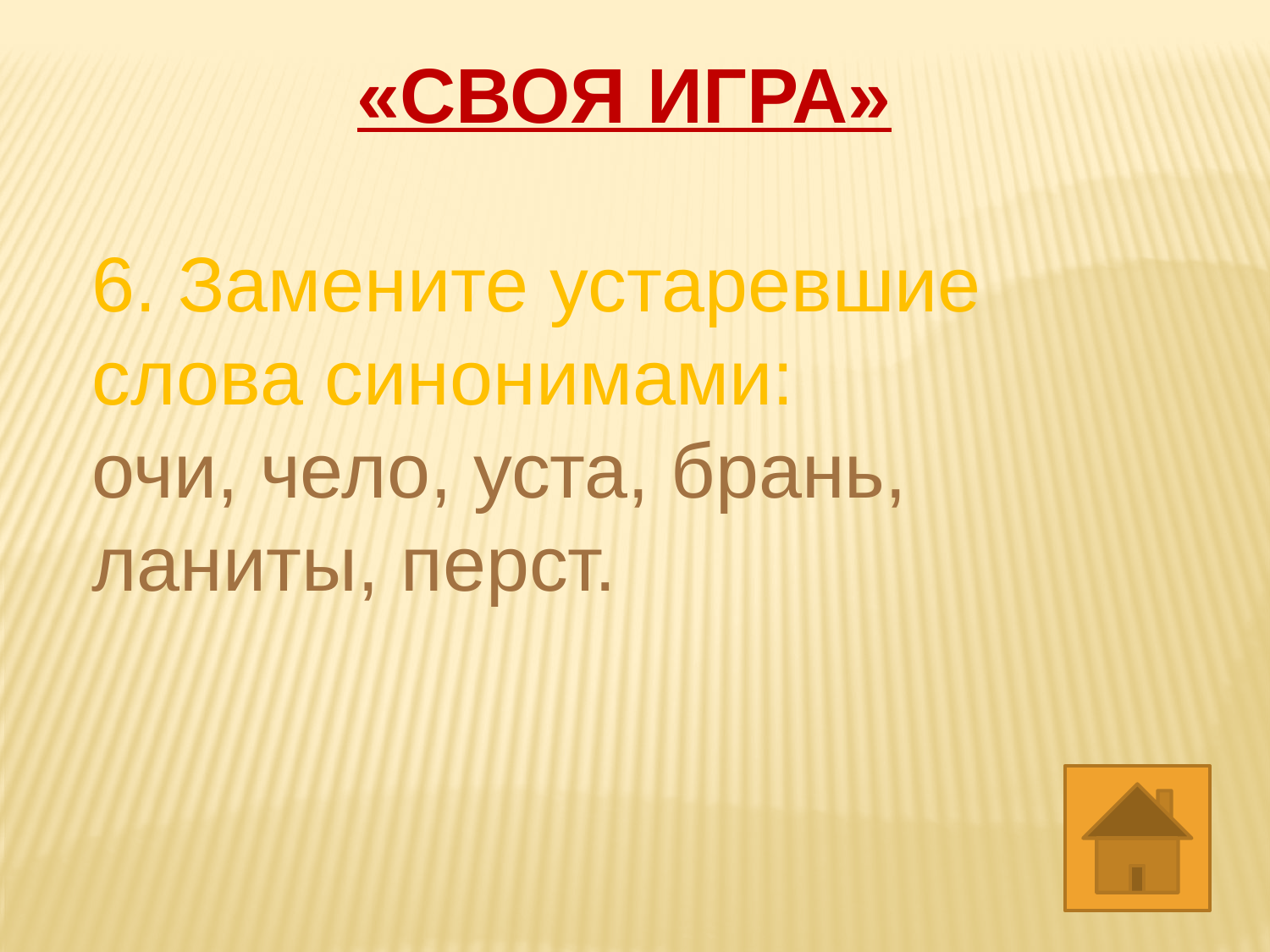

«СВОЯ ИГРА»
6. Замените устаревшие слова синонимами:
очи, чело, уста, брань, ланиты, перст.